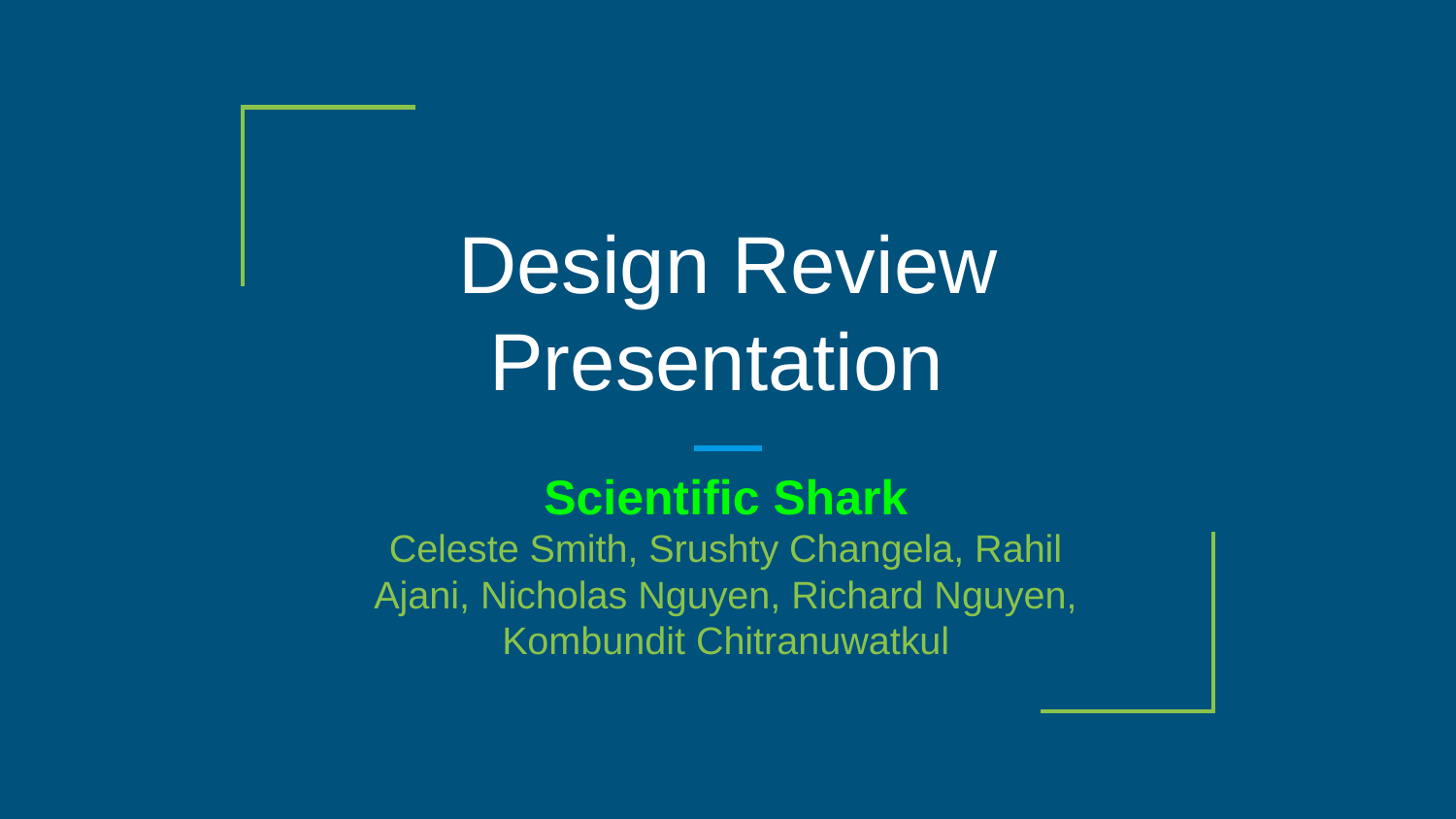

# Design Review Presentation
Scientific Shark
Celeste Smith, Srushty Changela, Rahil Ajani, Nicholas Nguyen, Richard Nguyen, Kombundit Chitranuwatkul